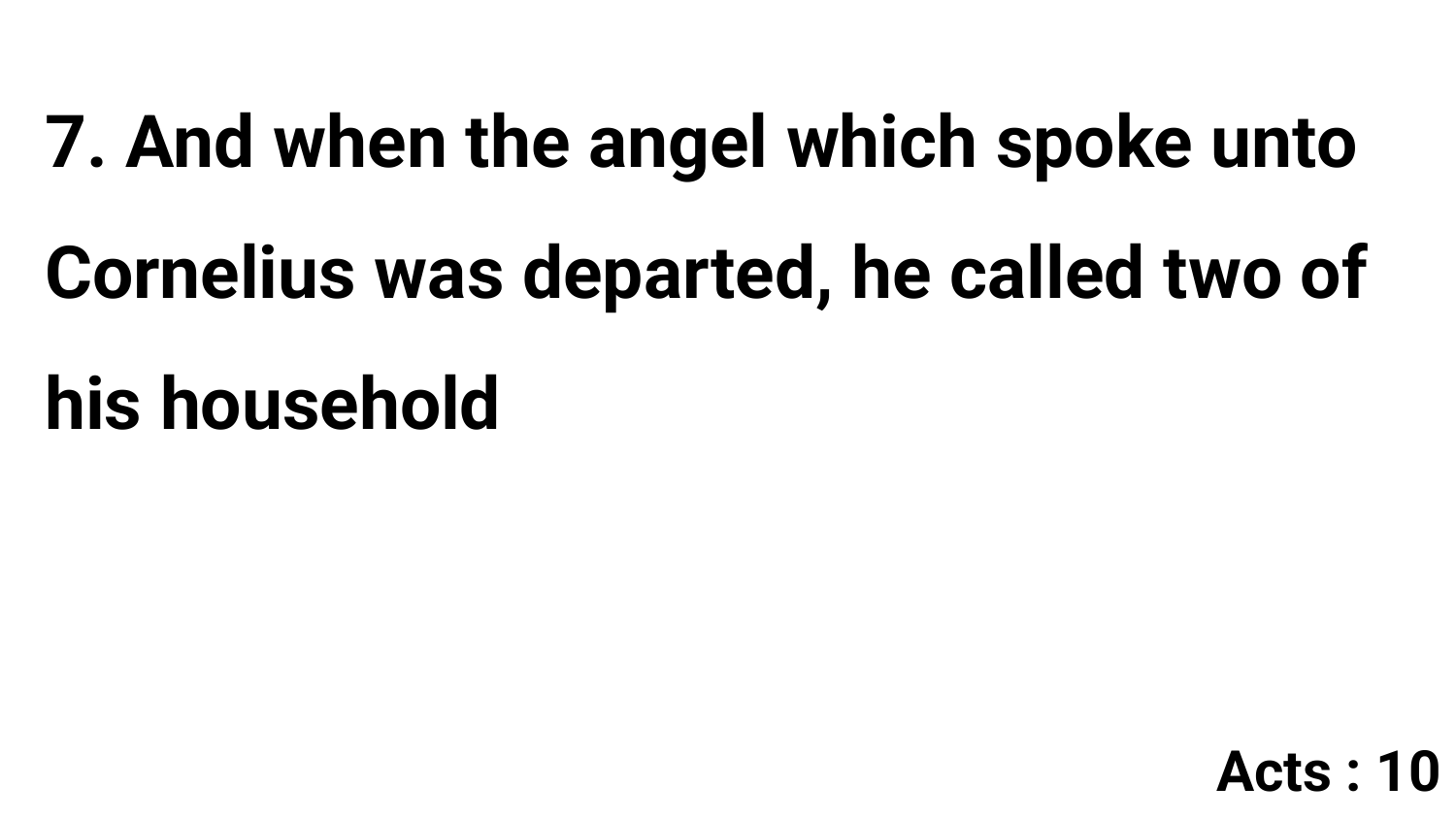

7. And when the angel which spoke unto Cornelius was departed, he called two of his household
Acts : 10